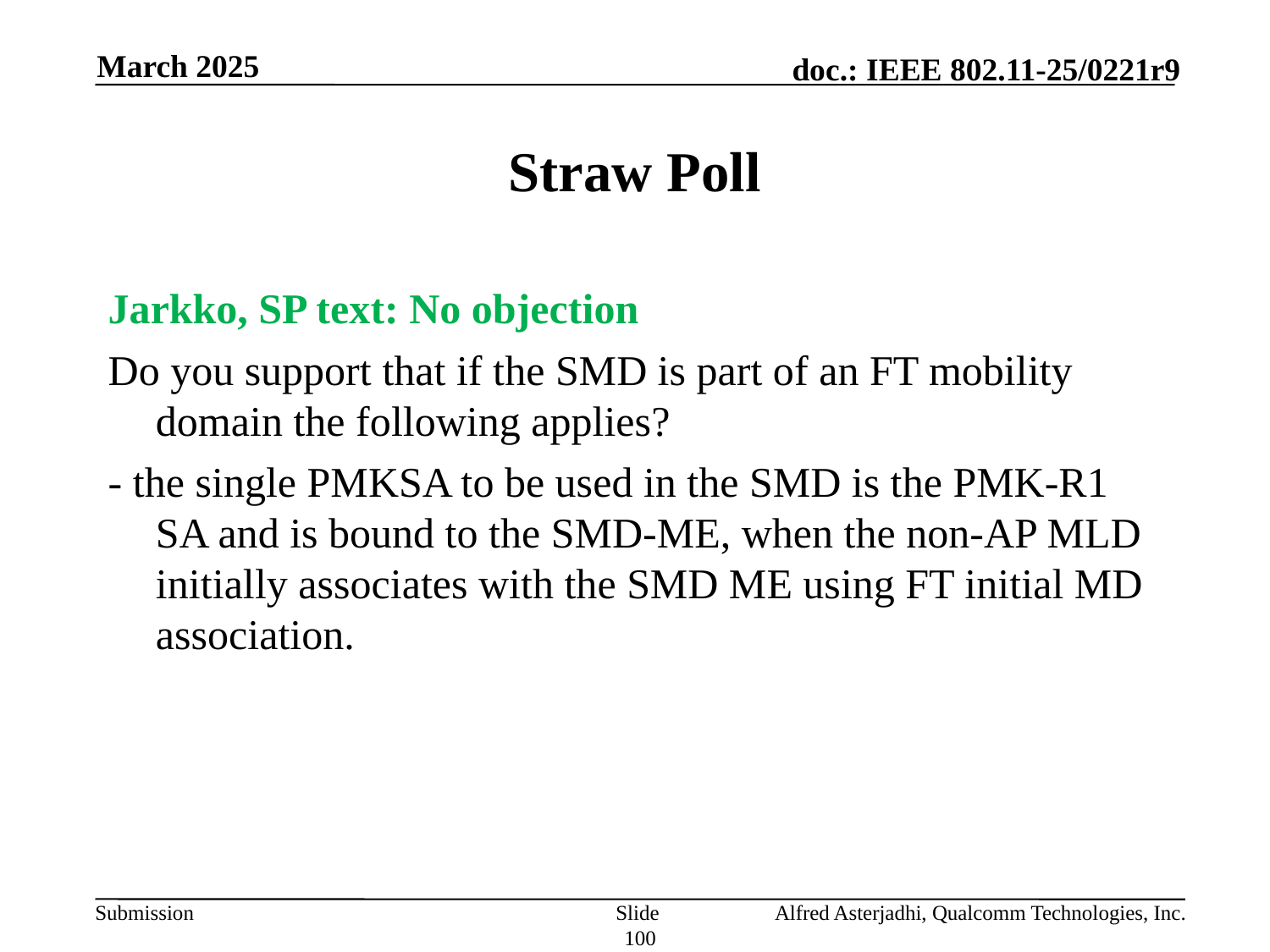

March 2025
# Straw Poll
Jarkko, SP text: No objection
Do you support that if the SMD is part of an FT mobility domain the following applies?
- the single PMKSA to be used in the SMD is the PMK-R1 SA and is bound to the SMD-ME, when the non-AP MLD initially associates with the SMD ME using FT initial MD association.
Slide 100
Alfred Asterjadhi, Qualcomm Technologies, Inc.